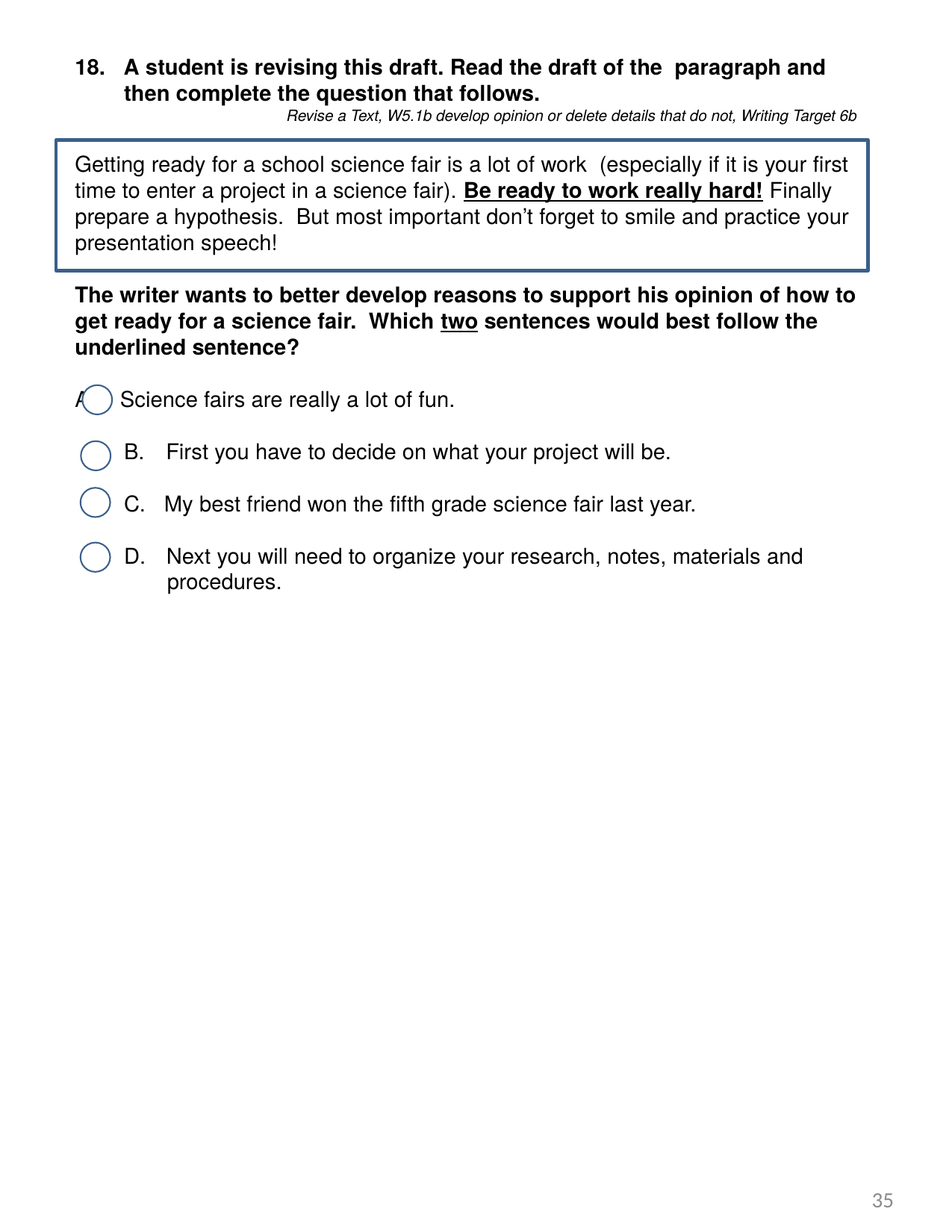

18.   A student is revising this draft. Read the draft of the  paragraph and then complete the question that follows.
Revise a Text, W5.1b develop opinion or delete details that do not, Writing Target 6b

Getting ready for a school science fair is a lot of work  (especially if it is your first
time to enter a project in a science fair). Be ready to work really hard! Finally prepare a hypothesis.  But most important don’t forget to smile and practice your presentation speech!

The writer wants to better develop reasons to support his opinion of how to get ready for a science fair.  Which two sentences would best follow the underlined sentence?

A     Science fairs are really a lot of fun.

First you have to decide on what your project will be.

C.   My best friend won the fifth grade science fair last year.

Next you will need to organize your research, notes, materials and
       procedures.

35